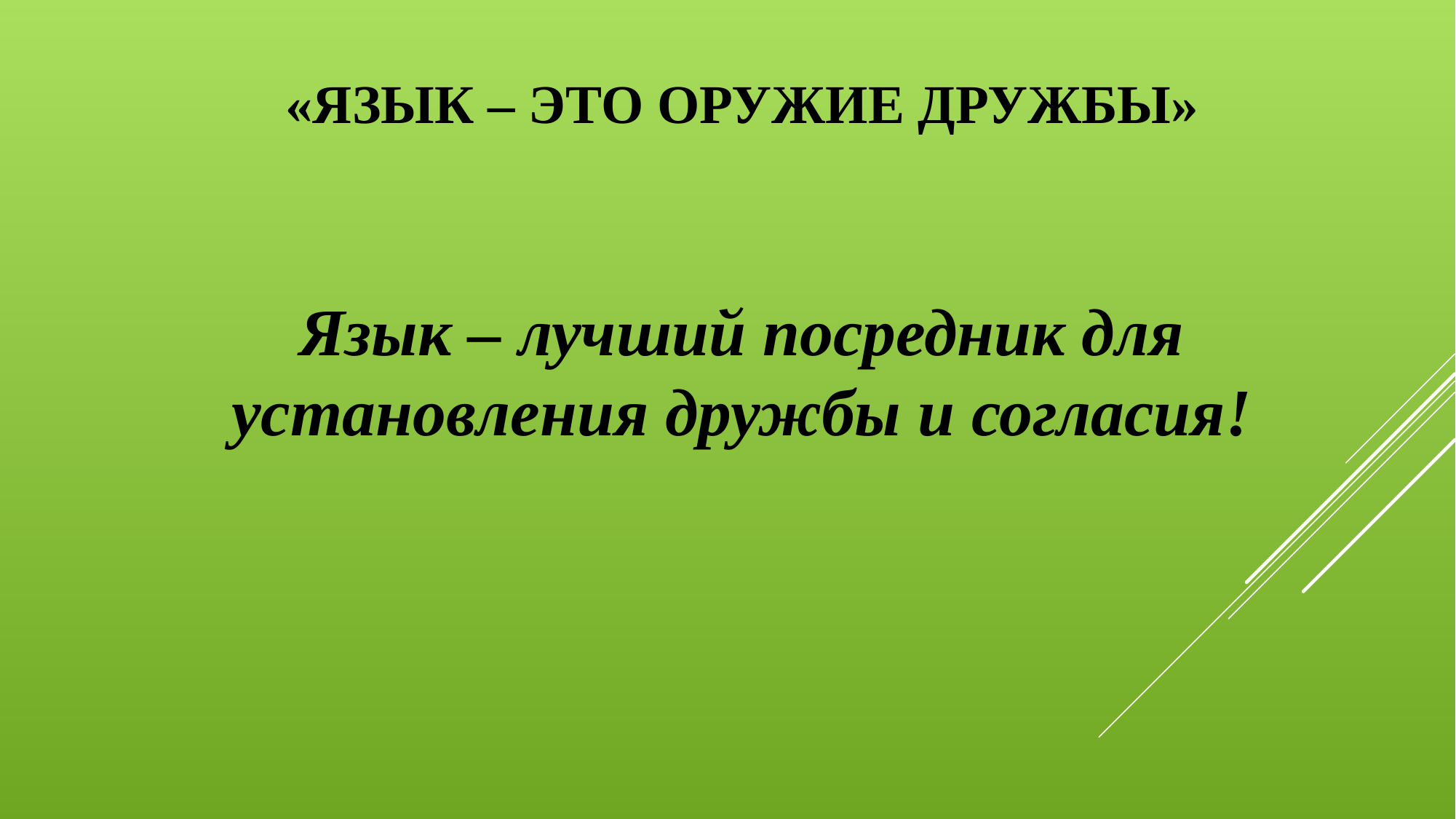

# «Язык – это оружие дружбы»
Язык – лучший посредник для установления дружбы и согласия!